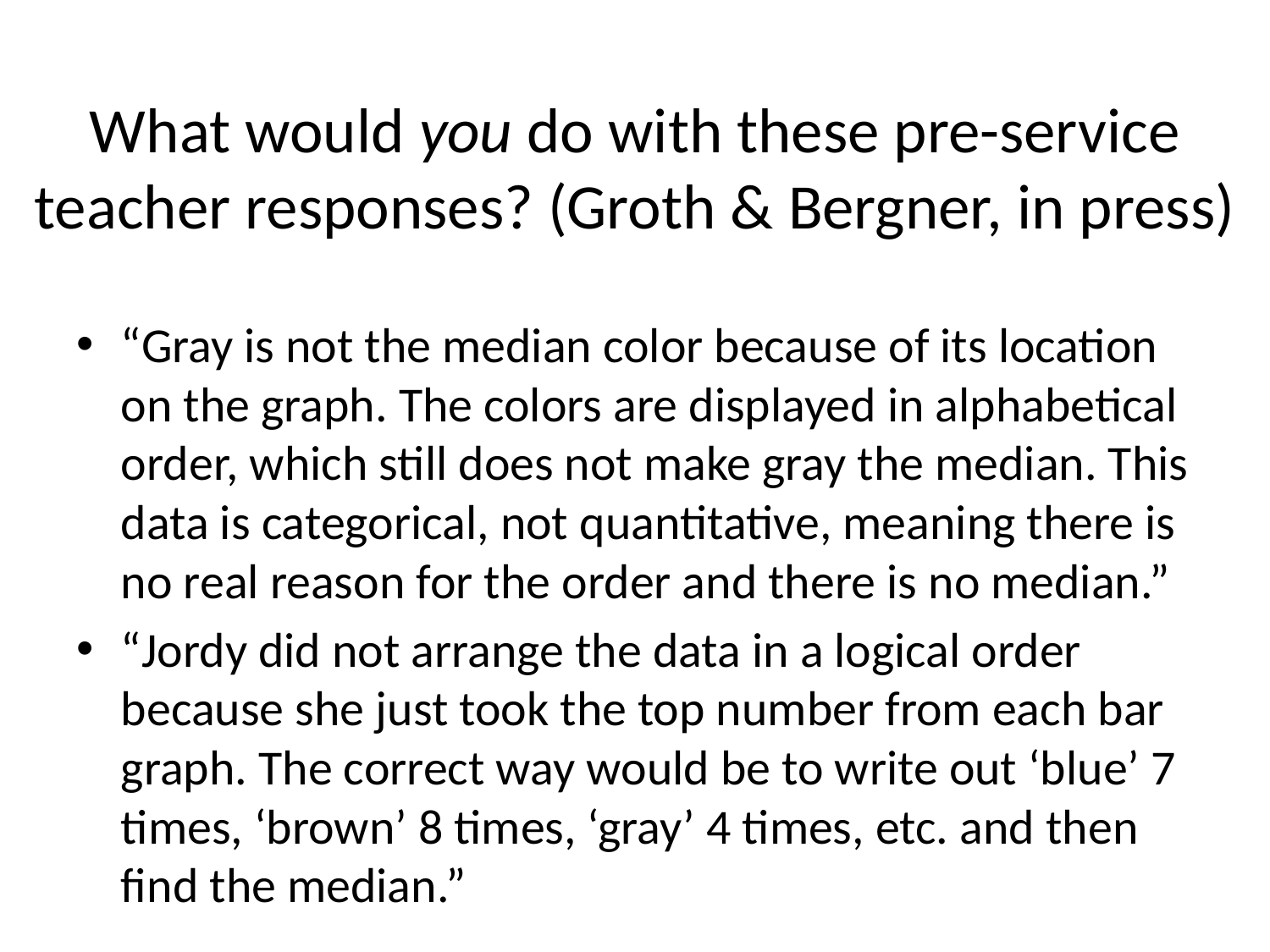

# What would you do with these pre-service teacher responses? (Groth & Bergner, in press)
“Gray is not the median color because of its location on the graph. The colors are displayed in alphabetical order, which still does not make gray the median. This data is categorical, not quantitative, meaning there is no real reason for the order and there is no median.”
“Jordy did not arrange the data in a logical order because she just took the top number from each bar graph. The correct way would be to write out ‘blue’ 7 times, ‘brown’ 8 times, ‘gray’ 4 times, etc. and then find the median.”